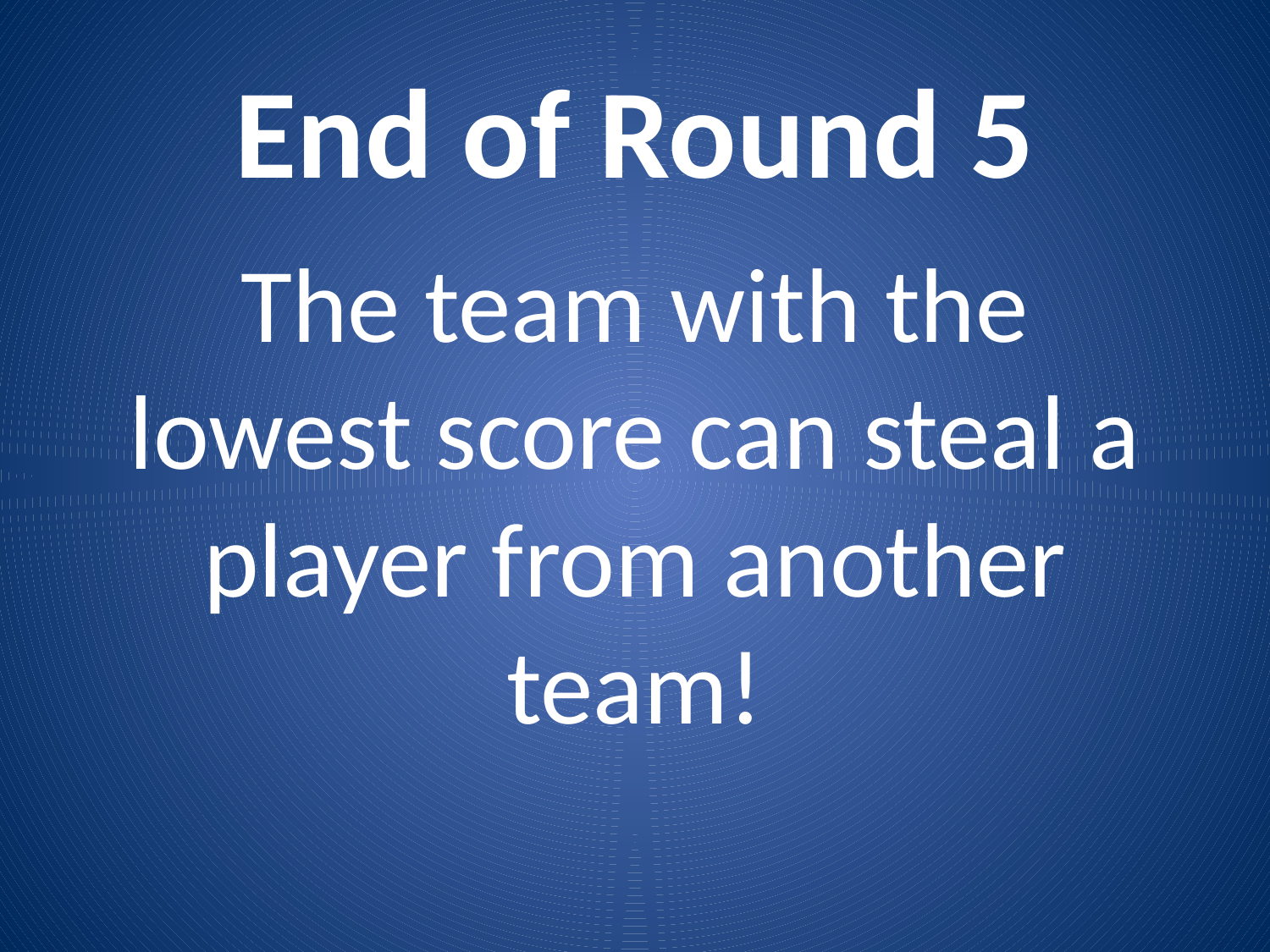

# End of Round 5 The team with the lowest score can steal a player from another team!